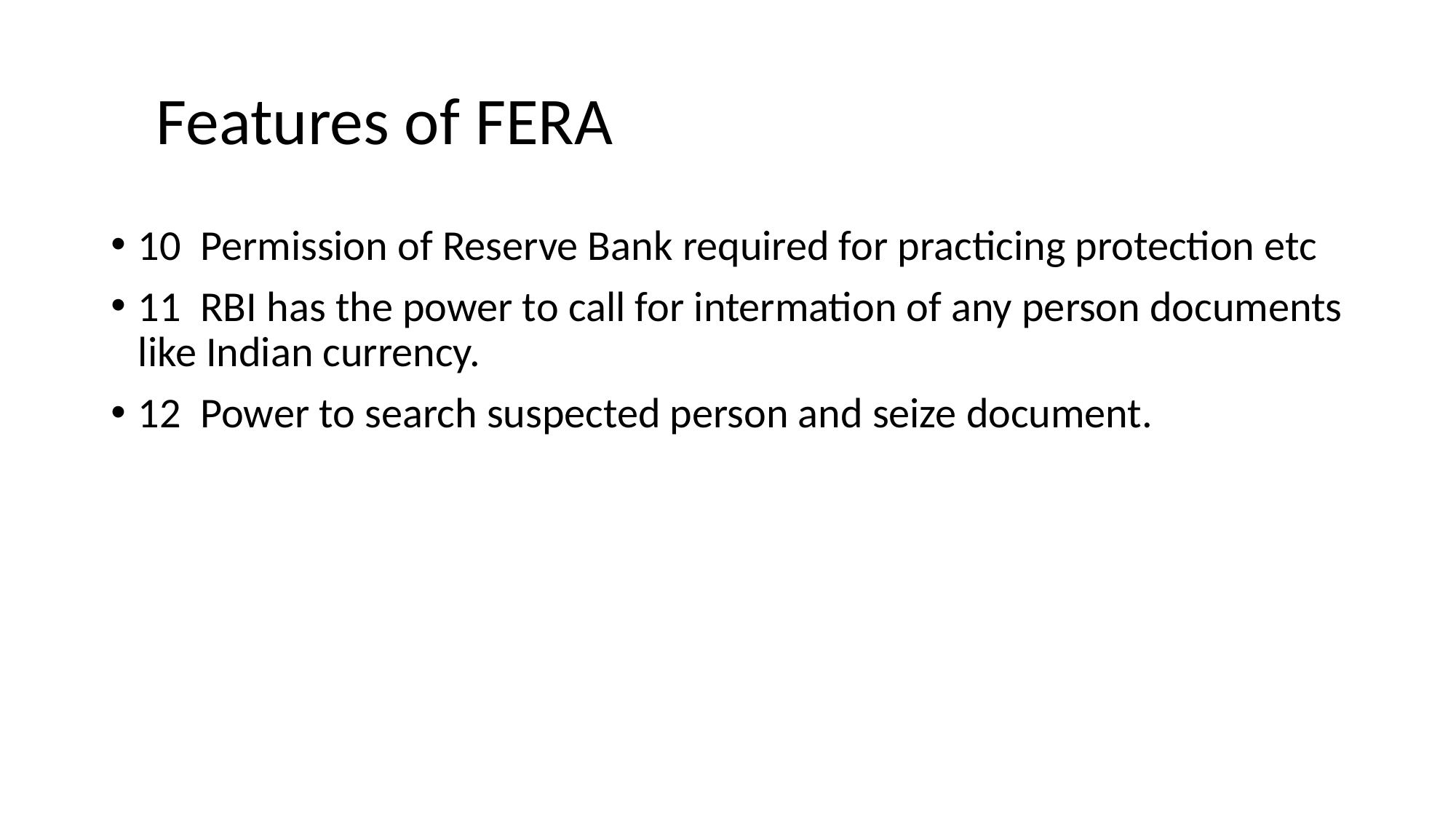

# Features of FERA
10  Permission of Reserve Bank required for practicing protection etc
11  RBI has the power to call for intermation of any person documents like Indian currency.
12  Power to search suspected person and seize document.